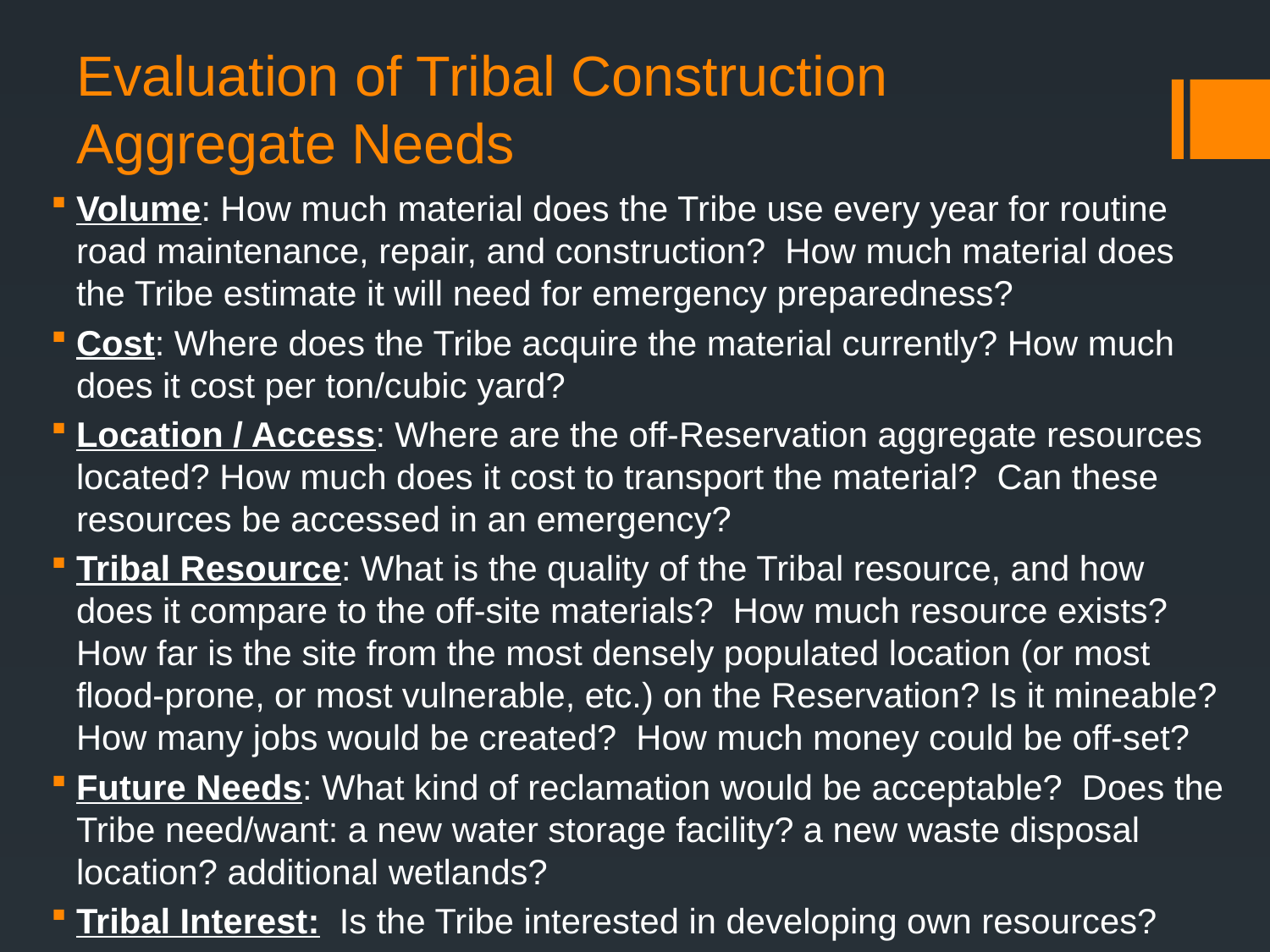

# Evaluation of Tribal Construction Aggregate Needs
Volume: How much material does the Tribe use every year for routine road maintenance, repair, and construction?  How much material does the Tribe estimate it will need for emergency preparedness?
Cost: Where does the Tribe acquire the material currently? How much does it cost per ton/cubic yard?
Location / Access: Where are the off-Reservation aggregate resources located? How much does it cost to transport the material?  Can these resources be accessed in an emergency?
Tribal Resource: What is the quality of the Tribal resource, and how does it compare to the off-site materials?  How much resource exists?  How far is the site from the most densely populated location (or most flood-prone, or most vulnerable, etc.) on the Reservation? Is it mineable? How many jobs would be created?  How much money could be off-set?
Future Needs: What kind of reclamation would be acceptable?  Does the Tribe need/want: a new water storage facility? a new waste disposal location? additional wetlands?
Tribal Interest:  Is the Tribe interested in developing own resources?